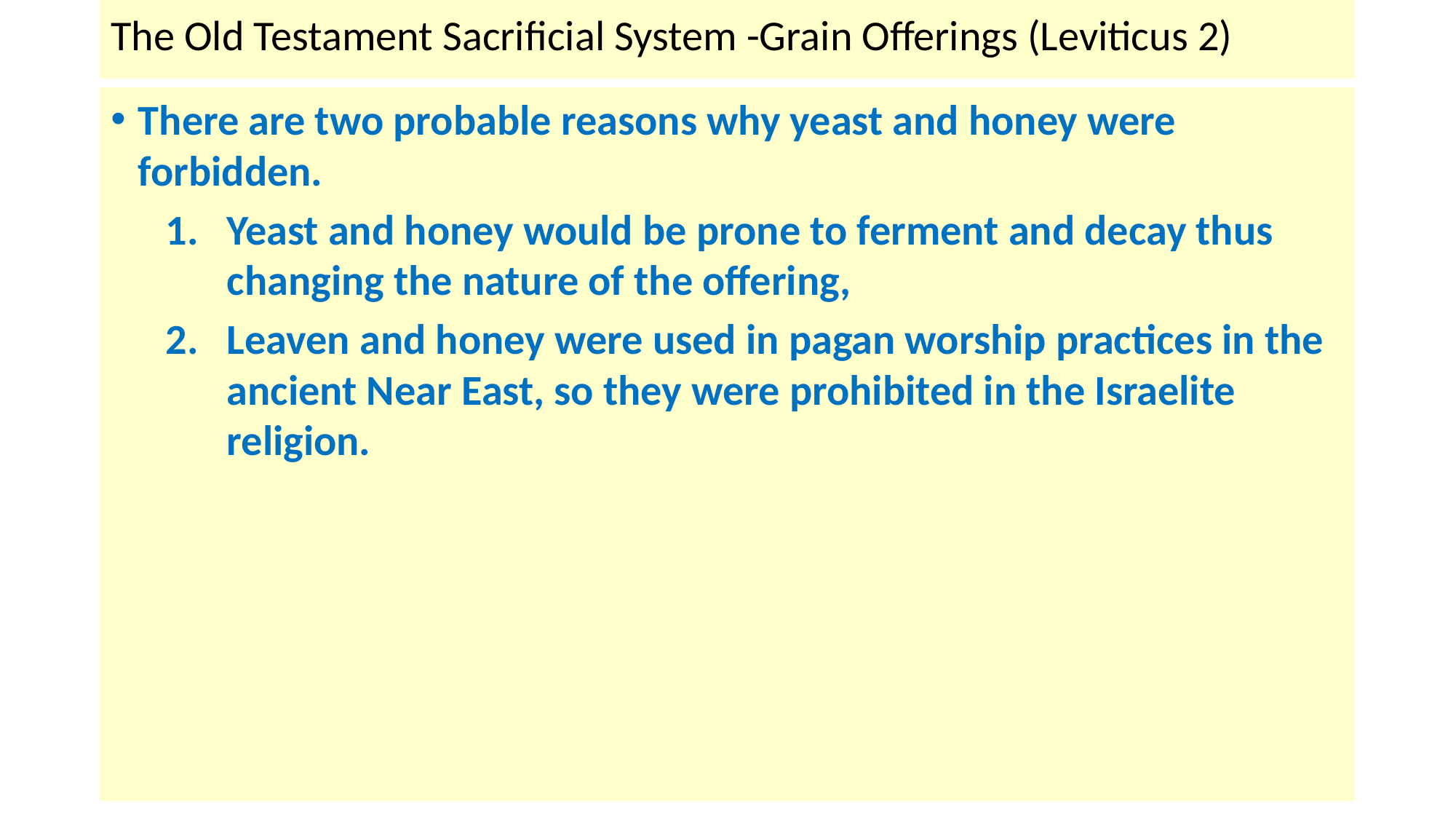

# The Old Testament Sacrificial System -Grain Offerings (Leviticus 2)
There are two probable reasons why yeast and honey were forbidden.
Yeast and honey would be prone to ferment and decay thus changing the nature of the offering,
Leaven and honey were used in pagan worship practices in the ancient Near East, so they were prohibited in the Israelite religion.